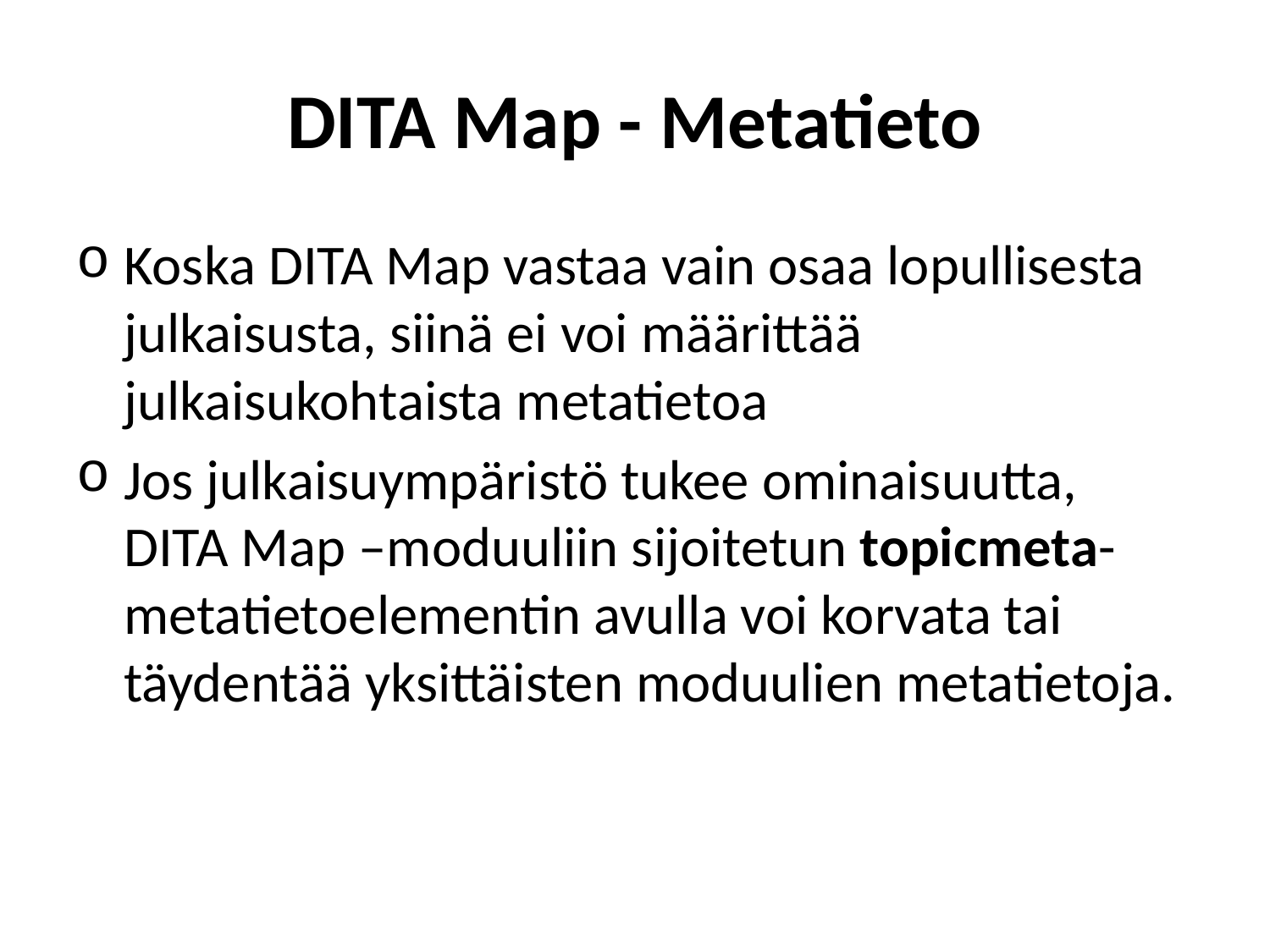

# DITA Map - Metatieto
Koska DITA Map vastaa vain osaa lopullisesta julkaisusta, siinä ei voi määrittää julkaisukohtaista metatietoa
Jos julkaisuympäristö tukee ominaisuutta, DITA Map –moduuliin sijoitetun topicmeta- metatietoelementin avulla voi korvata tai täydentää yksittäisten moduulien metatietoja.